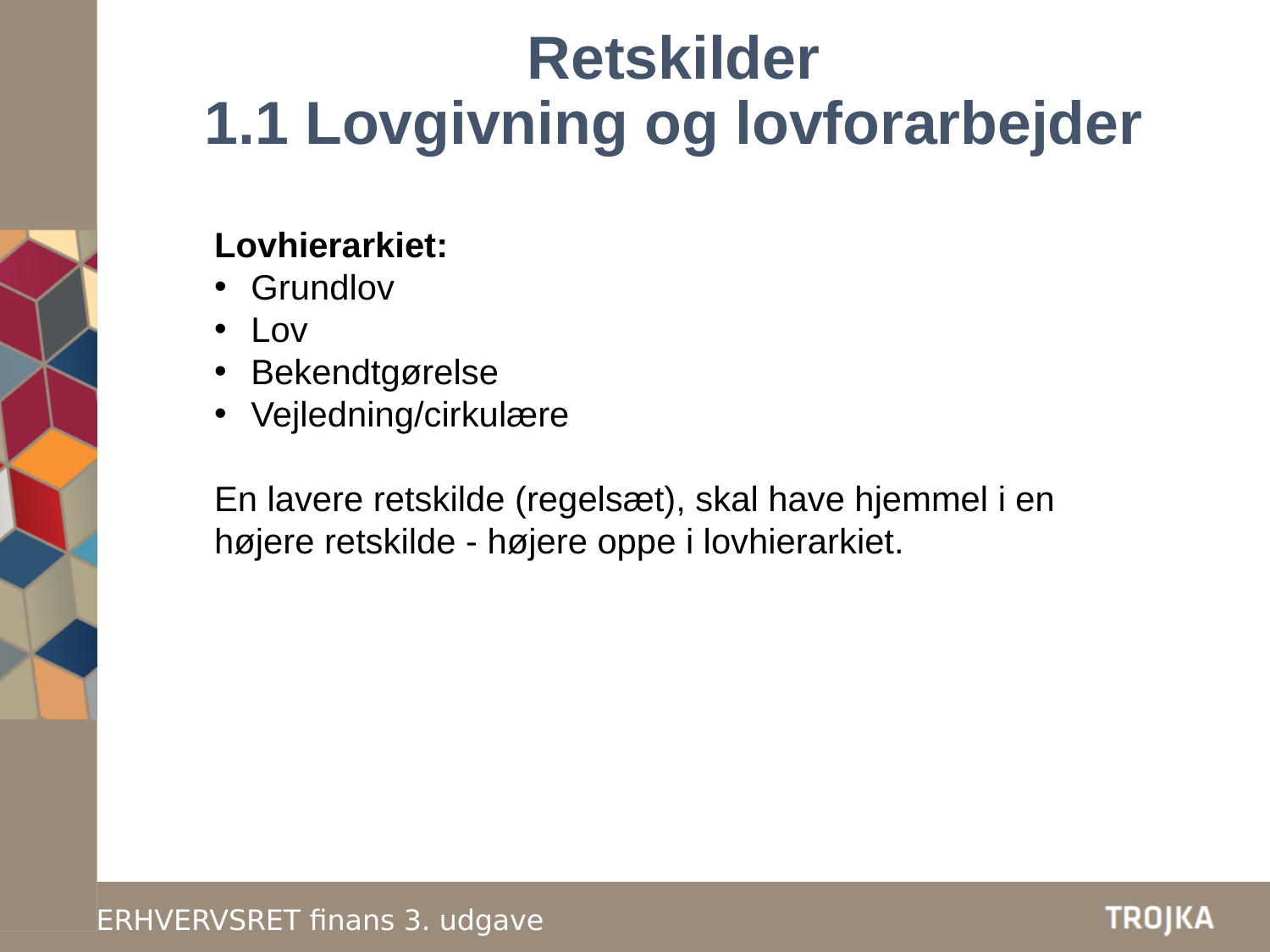

# Retskilder 1.1 Lovgivning og lovforarbejder
Lovhierarkiet:
Grundlov
Lov
Bekendtgørelse
Vejledning/cirkulære

En lavere retskilde (regelsæt), skal have hjemmel i en højere retskilde - højere oppe i lovhierarkiet.